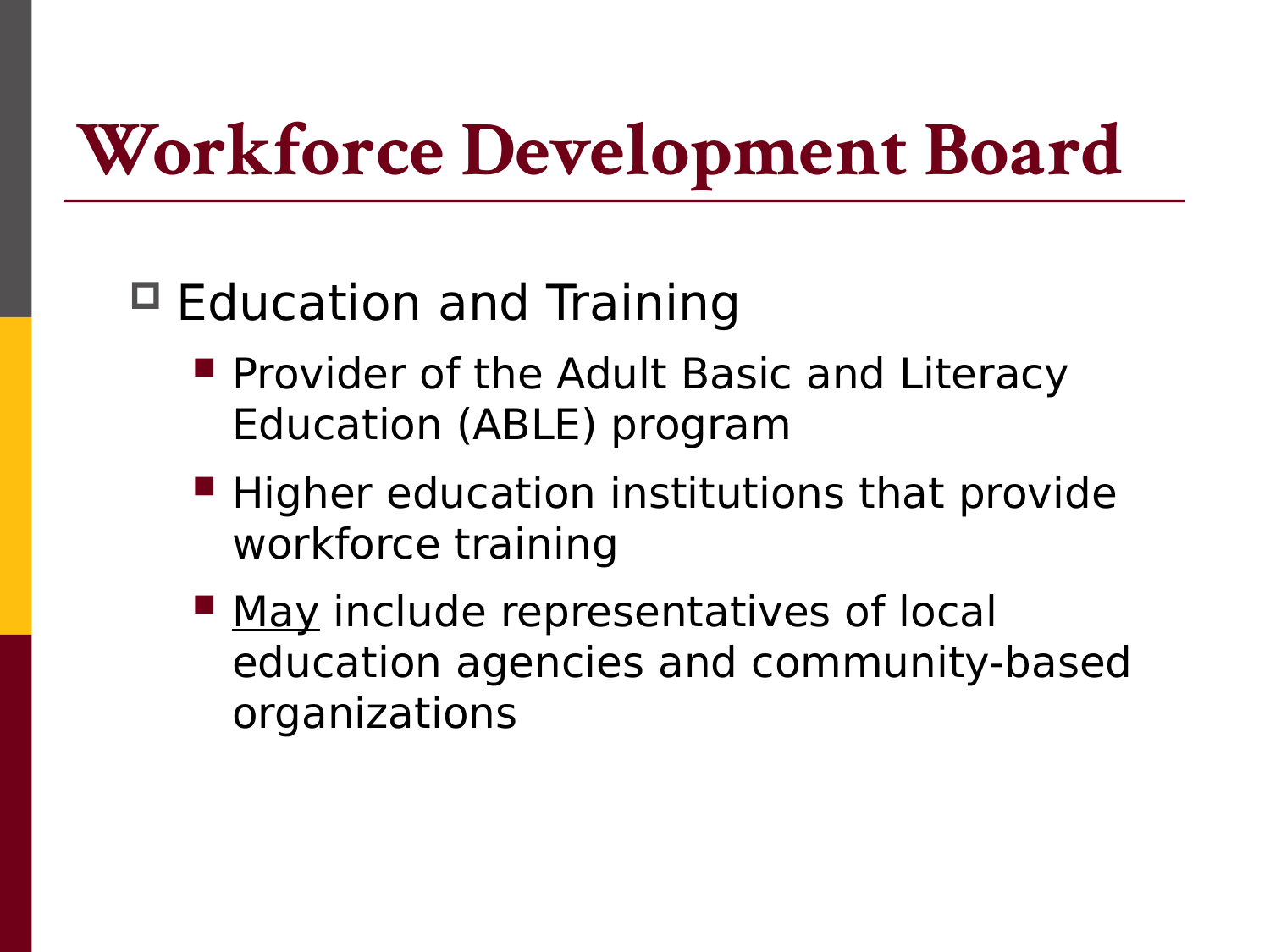

# Workforce Development Board

Education and Training
Provider of the Adult Basic and Literacy Education (ABLE) program
Higher education institutions that provide workforce training
May include representatives of local education agencies and community-based organizations